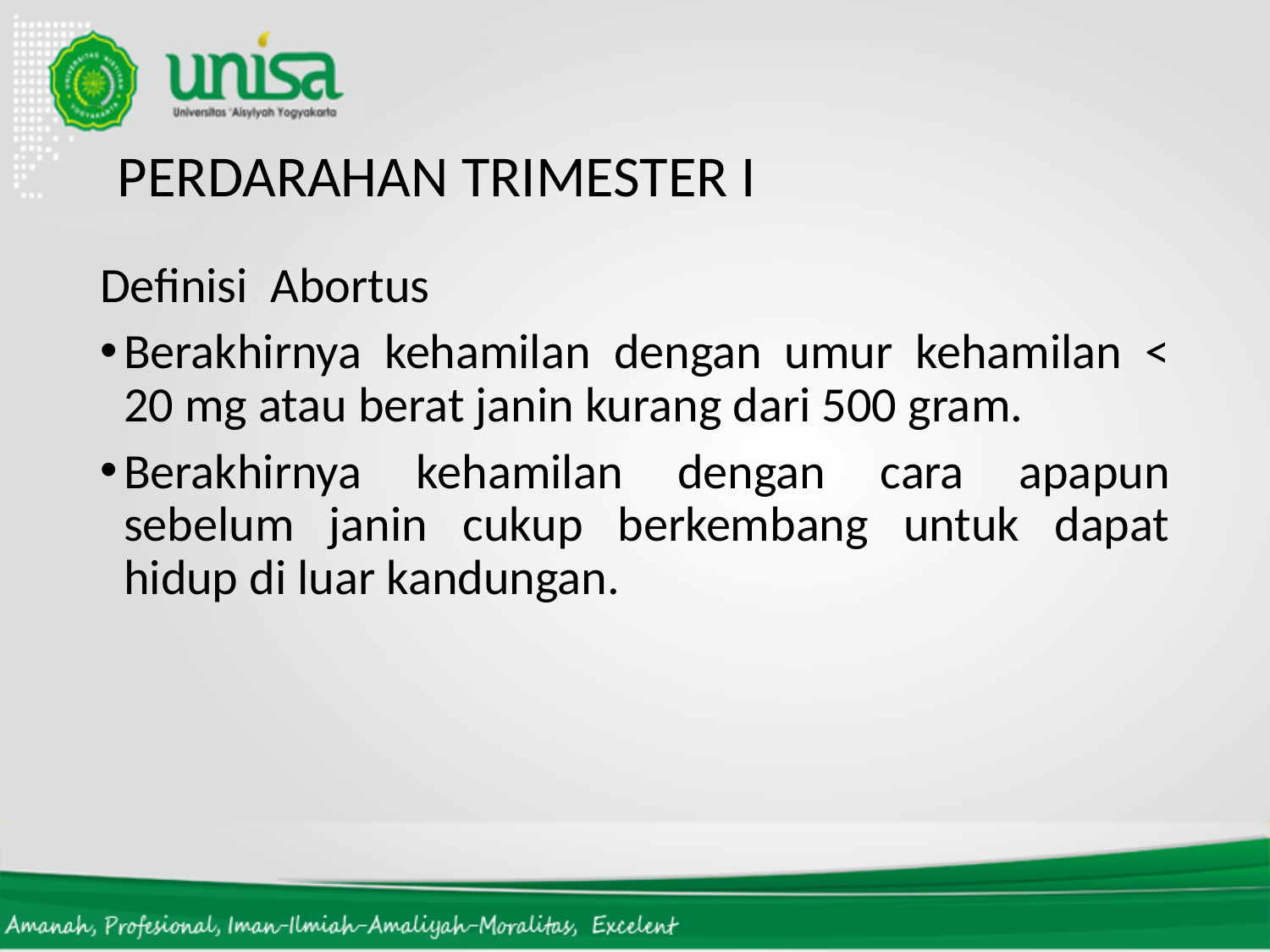

# PERDARAHAN TRIMESTER I
Definisi  Abortus
Berakhirnya kehamilan dengan umur kehamilan < 20 mg atau berat janin kurang dari 500 gram.
Berakhirnya kehamilan dengan cara apapun sebelum janin cukup berkembang untuk dapat hidup di luar kandungan.